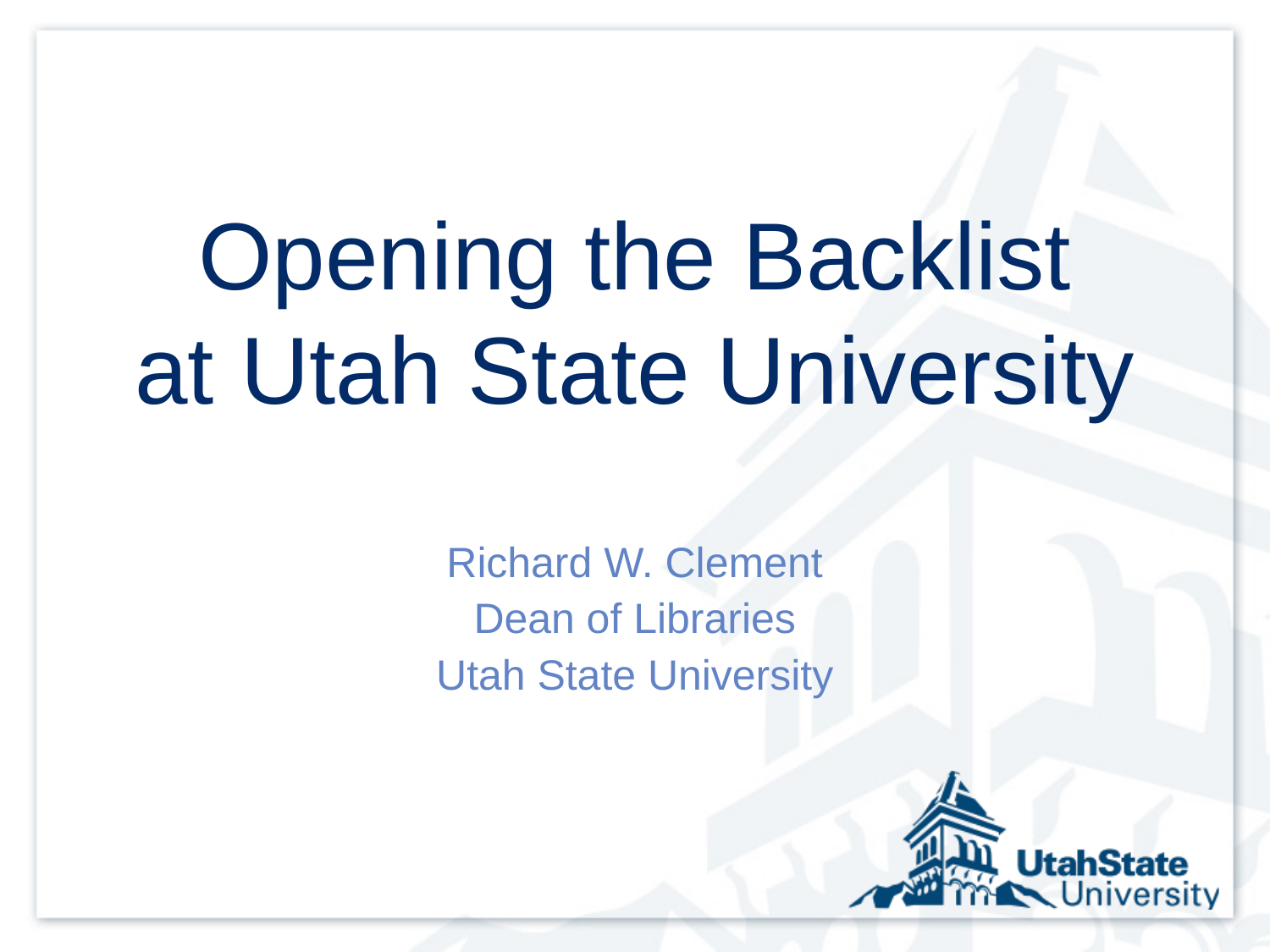

# Opening the Backlist at Utah State University
Richard W. Clement
Dean of Libraries
Utah State University